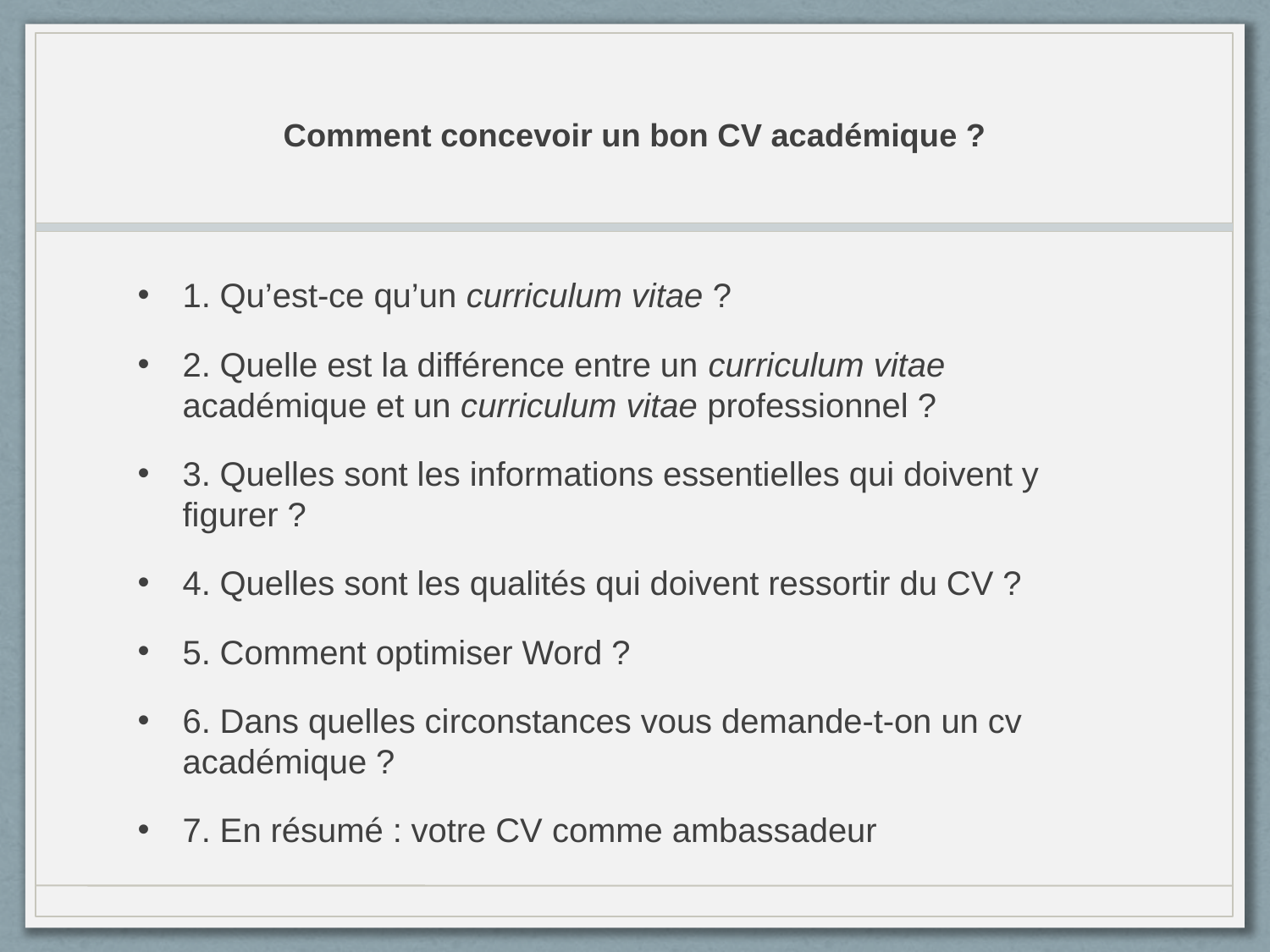

# Comment concevoir un bon CV académique ?

1. Qu’est-ce qu’un curriculum vitae ?
2. Quelle est la différence entre un curriculum vitae académique et un curriculum vitae professionnel ?
3. Quelles sont les informations essentielles qui doivent y figurer ?
4. Quelles sont les qualités qui doivent ressortir du CV ?
5. Comment optimiser Word ?
6. Dans quelles circonstances vous demande-t-on un cv académique ?
7. En résumé : votre CV comme ambassadeur